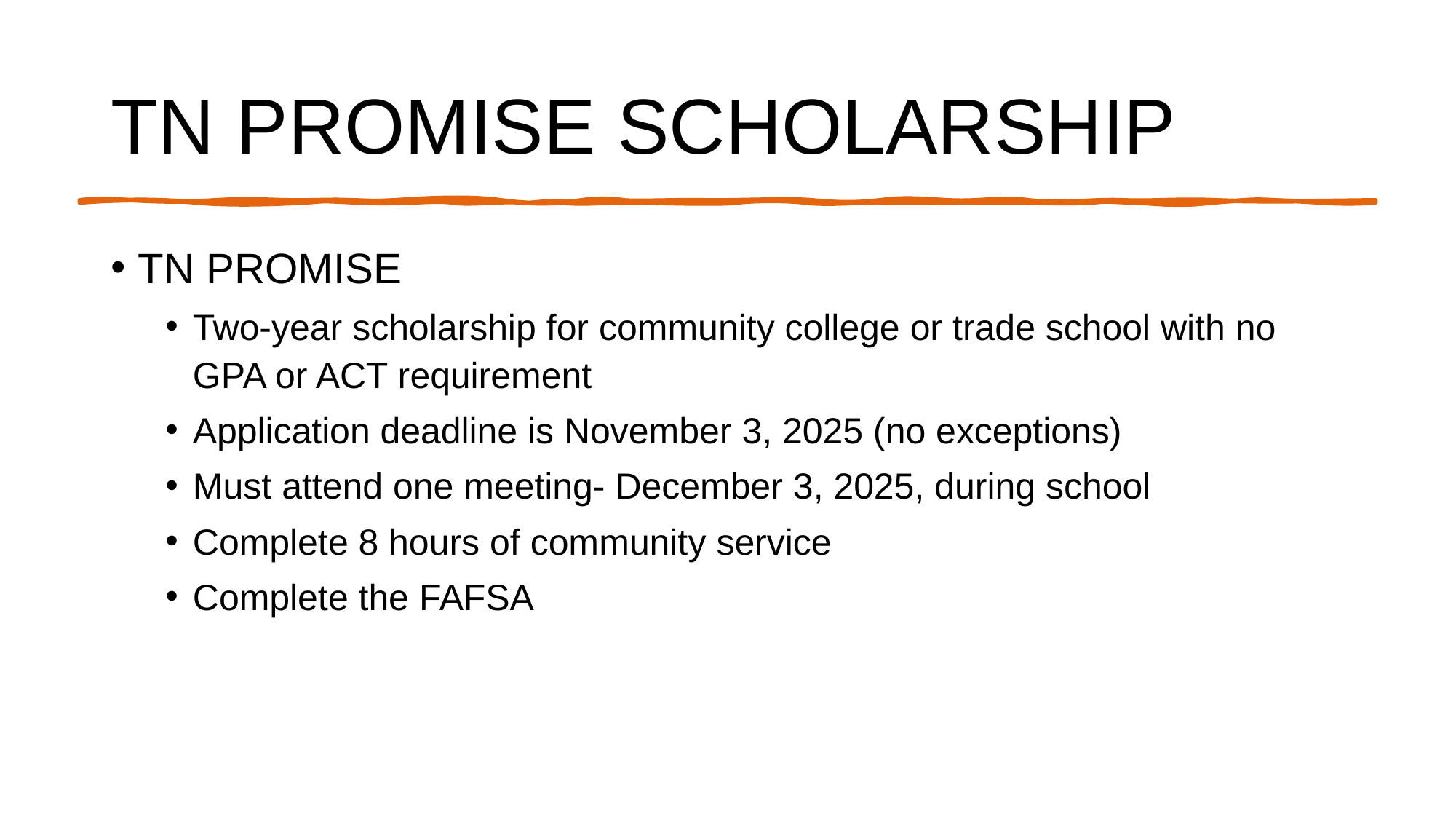

# TN PROMISE SCHOLARSHIP

TN PROMISE
Two-year scholarship for community college or trade school with no GPA or ACT requirement
Application deadline is November 3, 2025 (no exceptions)
Must attend one meeting- December 3, 2025, during school
Complete 8 hours of community service
Complete the FAFSA